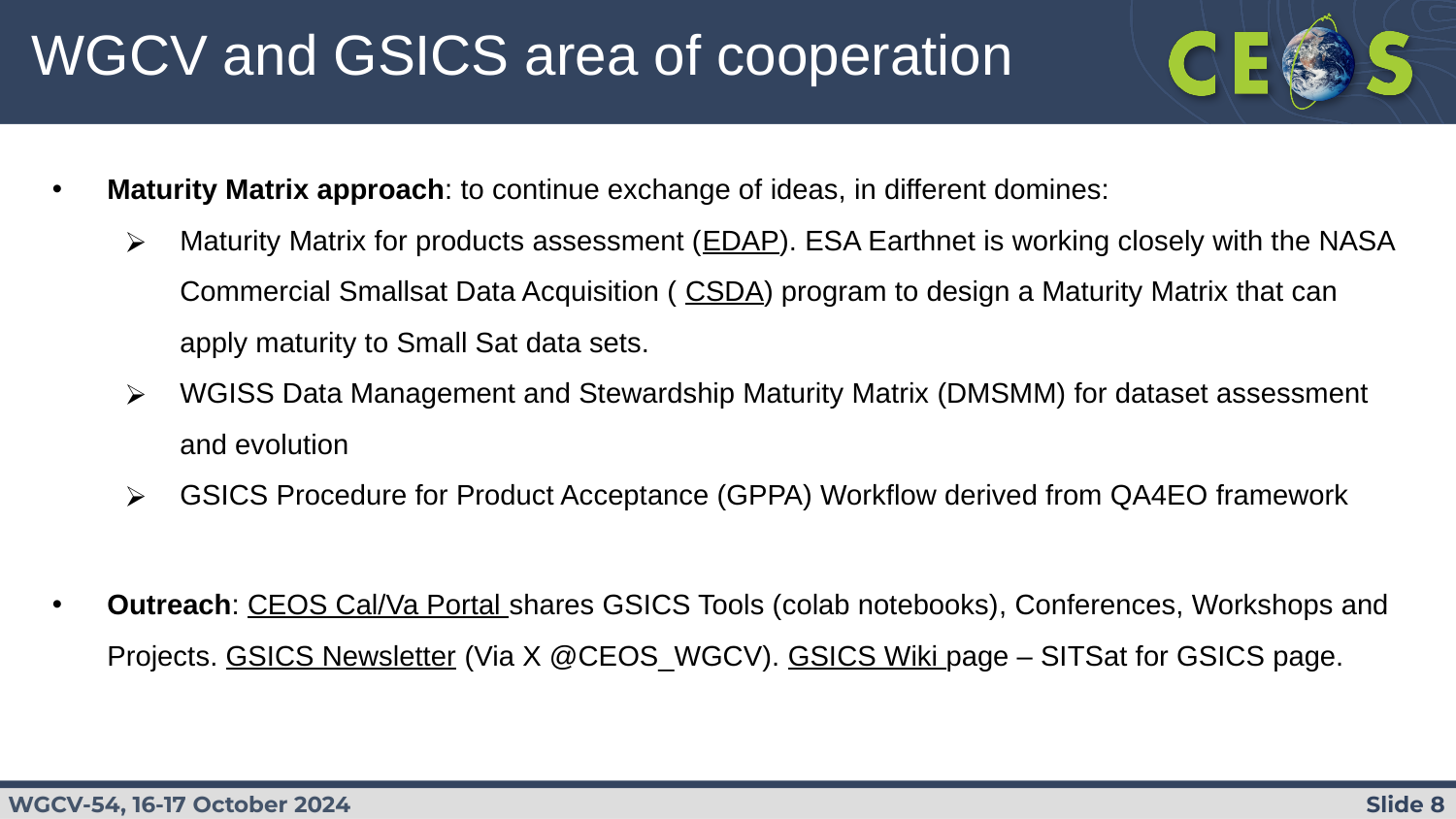

# WGCV and GSICS area of cooperation
Maturity Matrix approach: to continue exchange of ideas, in different domines:
Maturity Matrix for products assessment (EDAP). ESA Earthnet is working closely with the NASA Commercial Smallsat Data Acquisition ( CSDA) program to design a Maturity Matrix that can apply maturity to Small Sat data sets.
WGISS Data Management and Stewardship Maturity Matrix (DMSMM) for dataset assessment and evolution
GSICS Procedure for Product Acceptance (GPPA) Workflow derived from QA4EO framework

Outreach: CEOS Cal/Va Portal shares GSICS Tools (colab notebooks), Conferences, Workshops and Projects. GSICS Newsletter (Via X @CEOS_WGCV). GSICS Wiki page – SITSat for GSICS page.